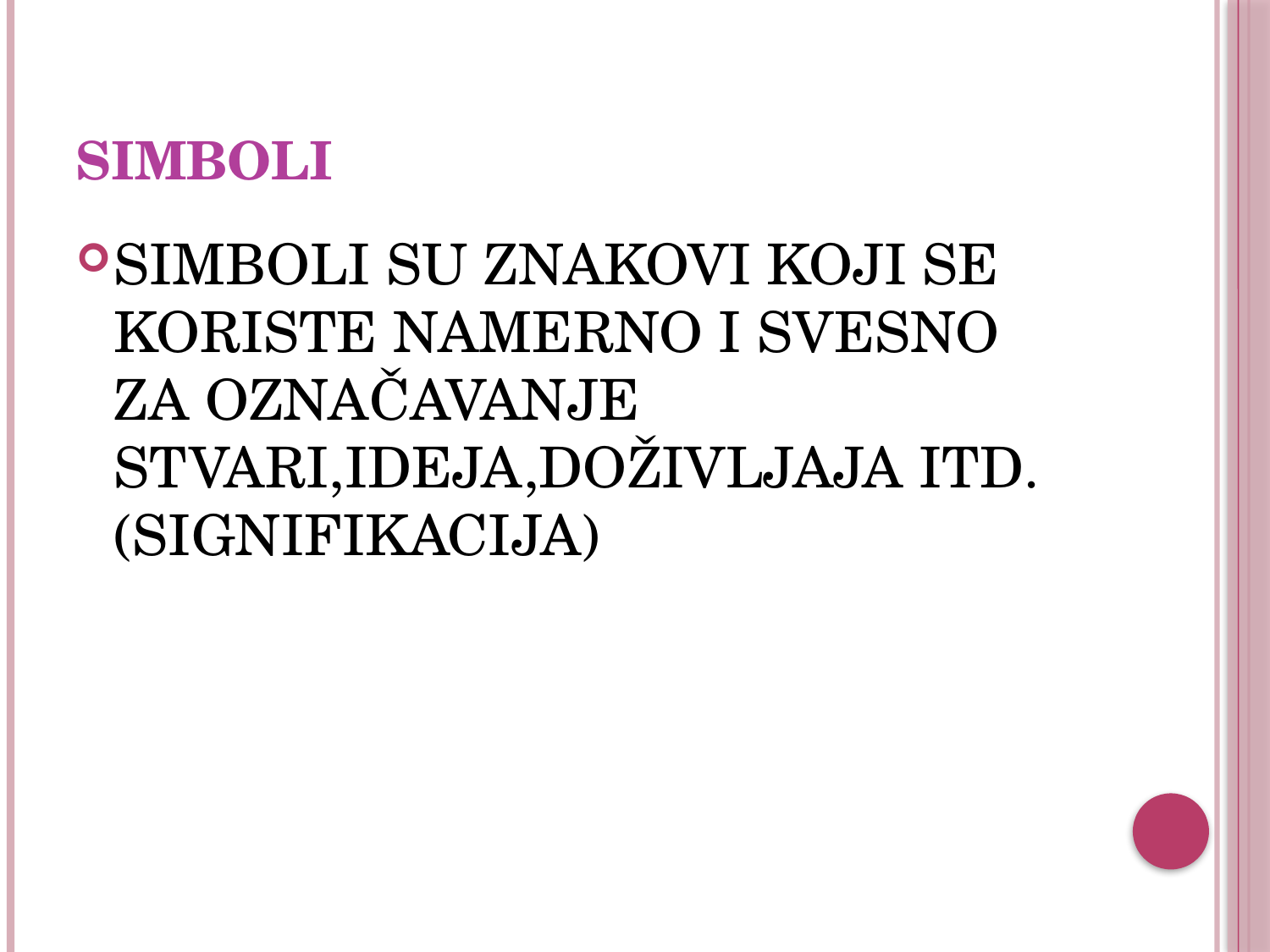

# SIMBOLI
SIMBOLI SU ZNAKOVI KOJI SE KORISTE NAMERNO I SVESNO ZA OZNAČAVANJE STVARI,IDEJA,DOŽIVLJAJA ITD.(SIGNIFIKACIJA)